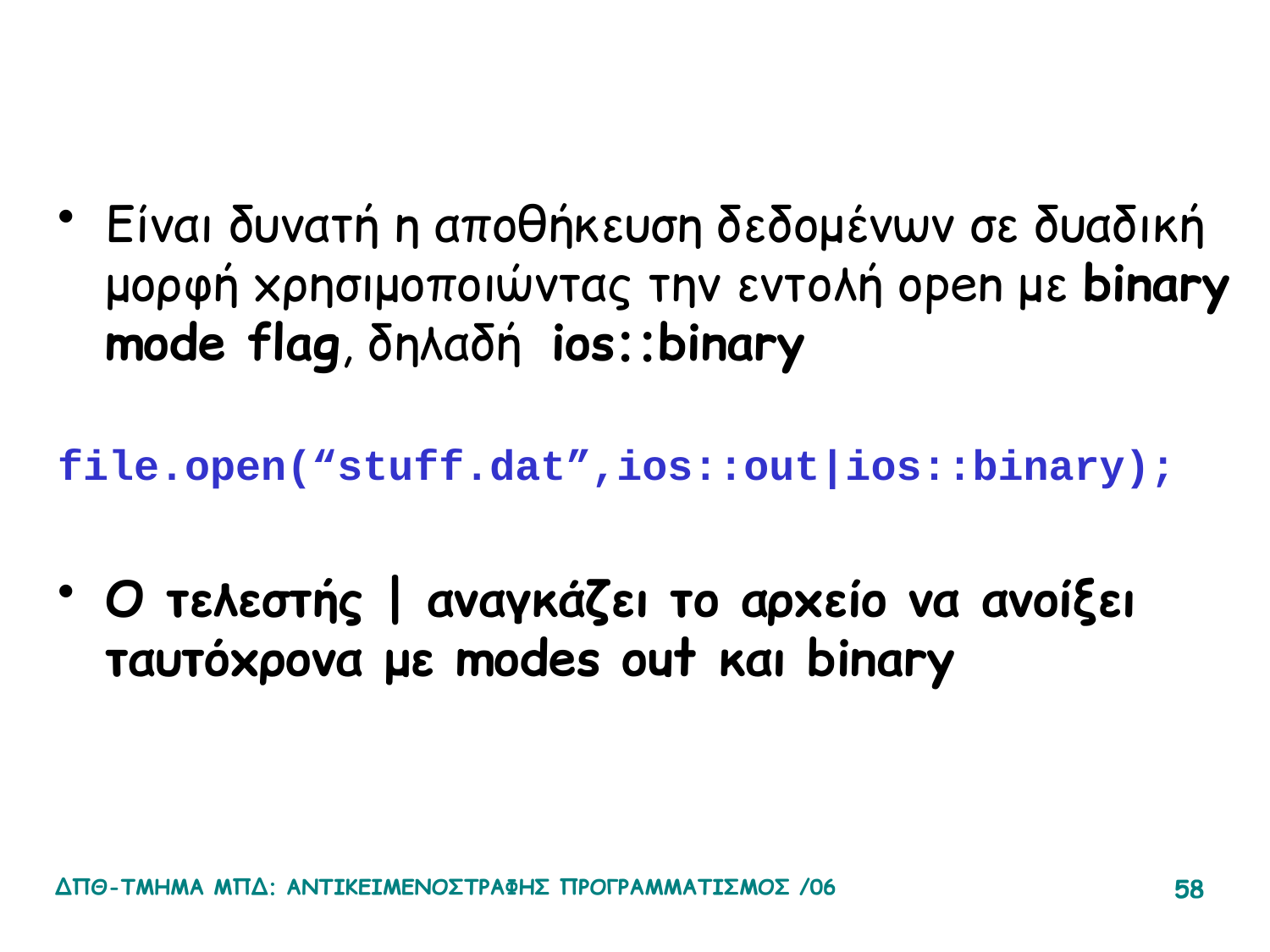

#
Είναι δυνατή η αποθήκευση δεδομένων σε δυαδική μορφή χρησιμοποιώντας την εντολή open με binary mode flag, δηλαδή  ios::binary

file.open(“stuff.dat”,ios::out|ios::binary);

Ο τελεστής | αναγκάζει το αρχείο να ανοίξει ταυτόχρονα με modes out και binary
ΔΠΘ-ΤΜΗΜΑ ΜΠΔ: ΑΝΤΙΚΕΙΜΕΝΟΣΤΡΑΦΗΣ ΠΡΟΓΡΑΜΜΑΤΙΣΜΟΣ /06
58